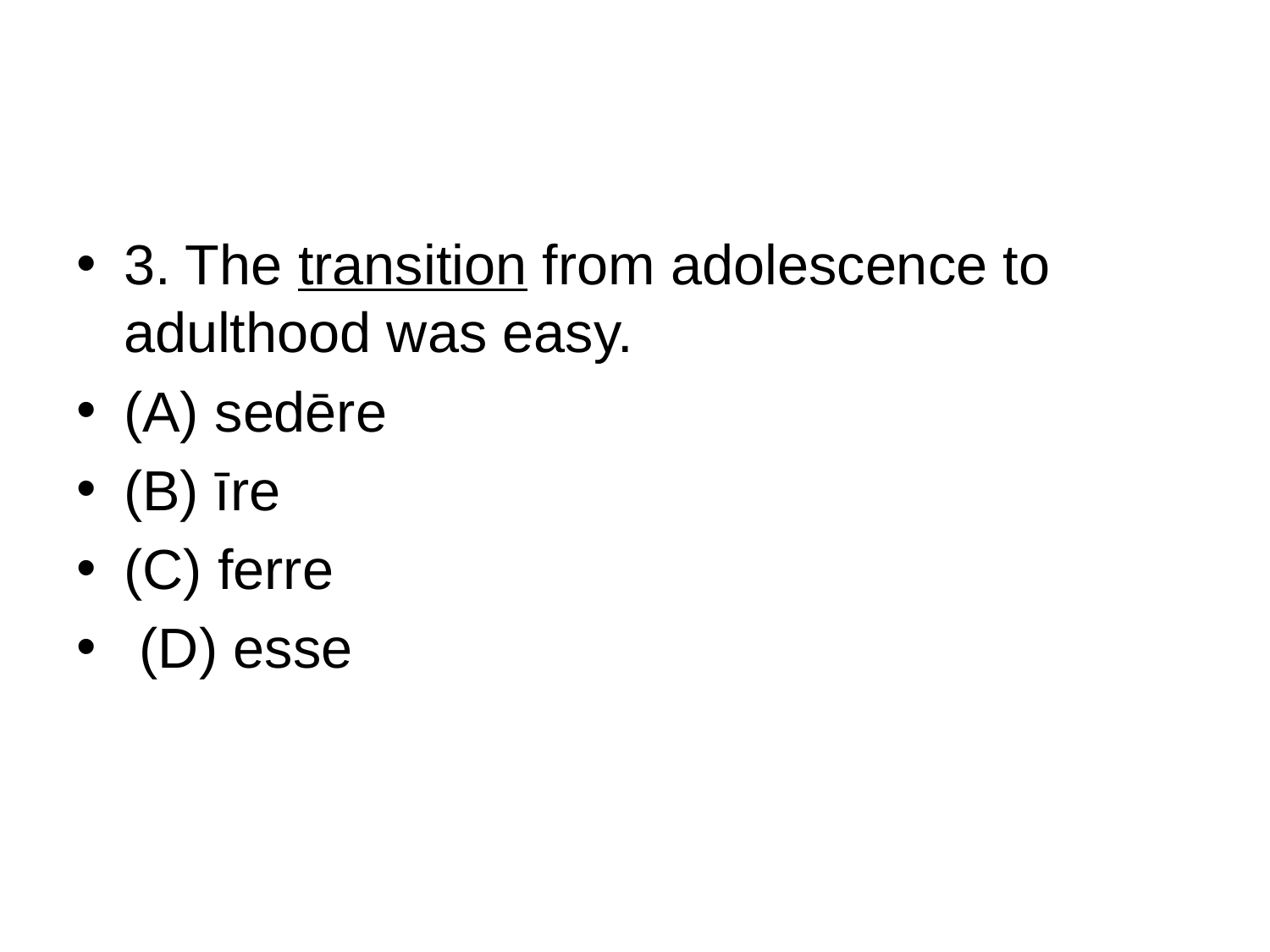

#
3. The transition from adolescence to adulthood was easy.
(A) sedēre
(B) īre
(C) ferre
 (D) esse